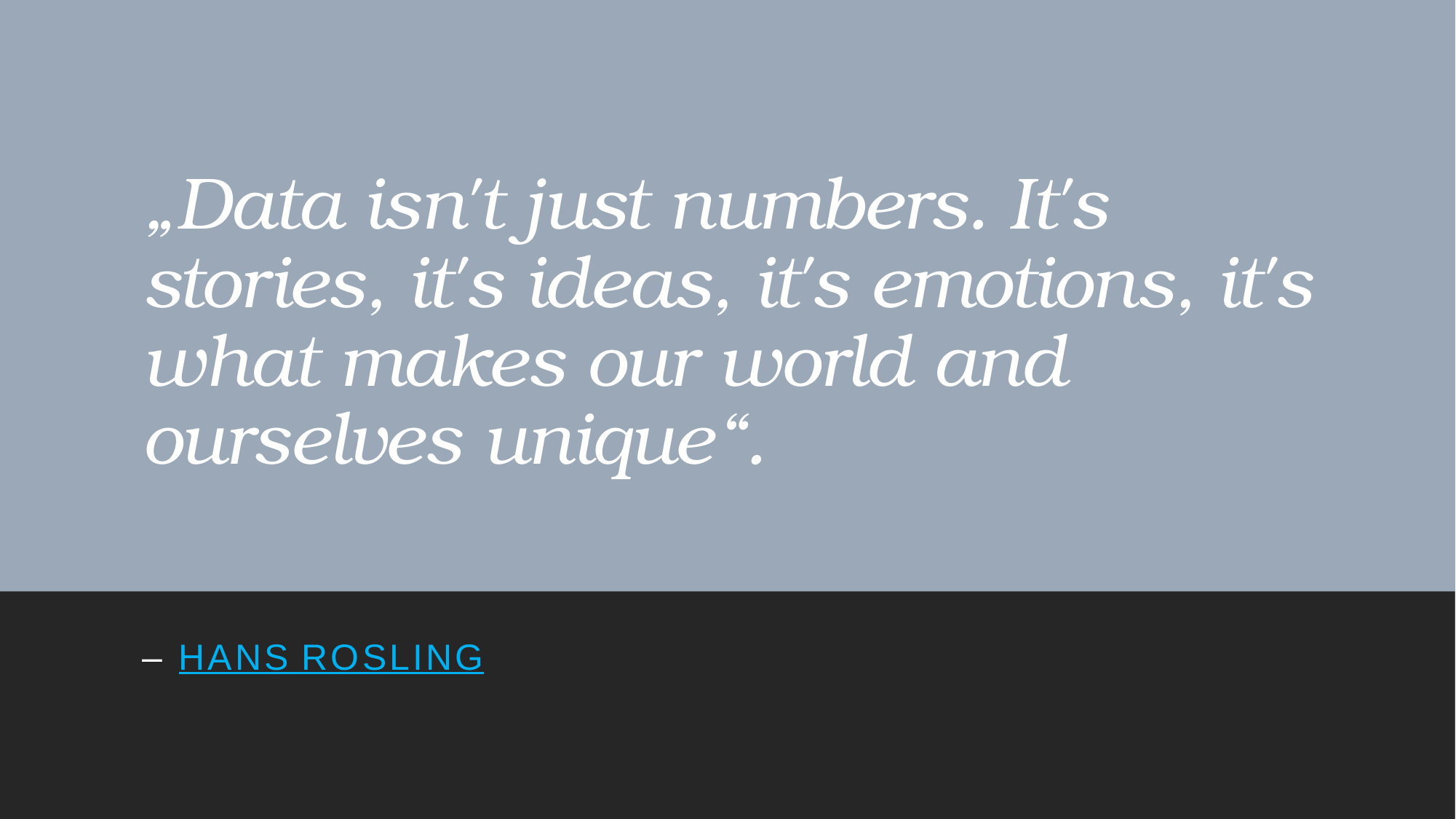

# „Data isn't just numbers. It's stories, it's ideas, it's emotions, it's what makes our world and ourselves unique“.

– Hans Rosling